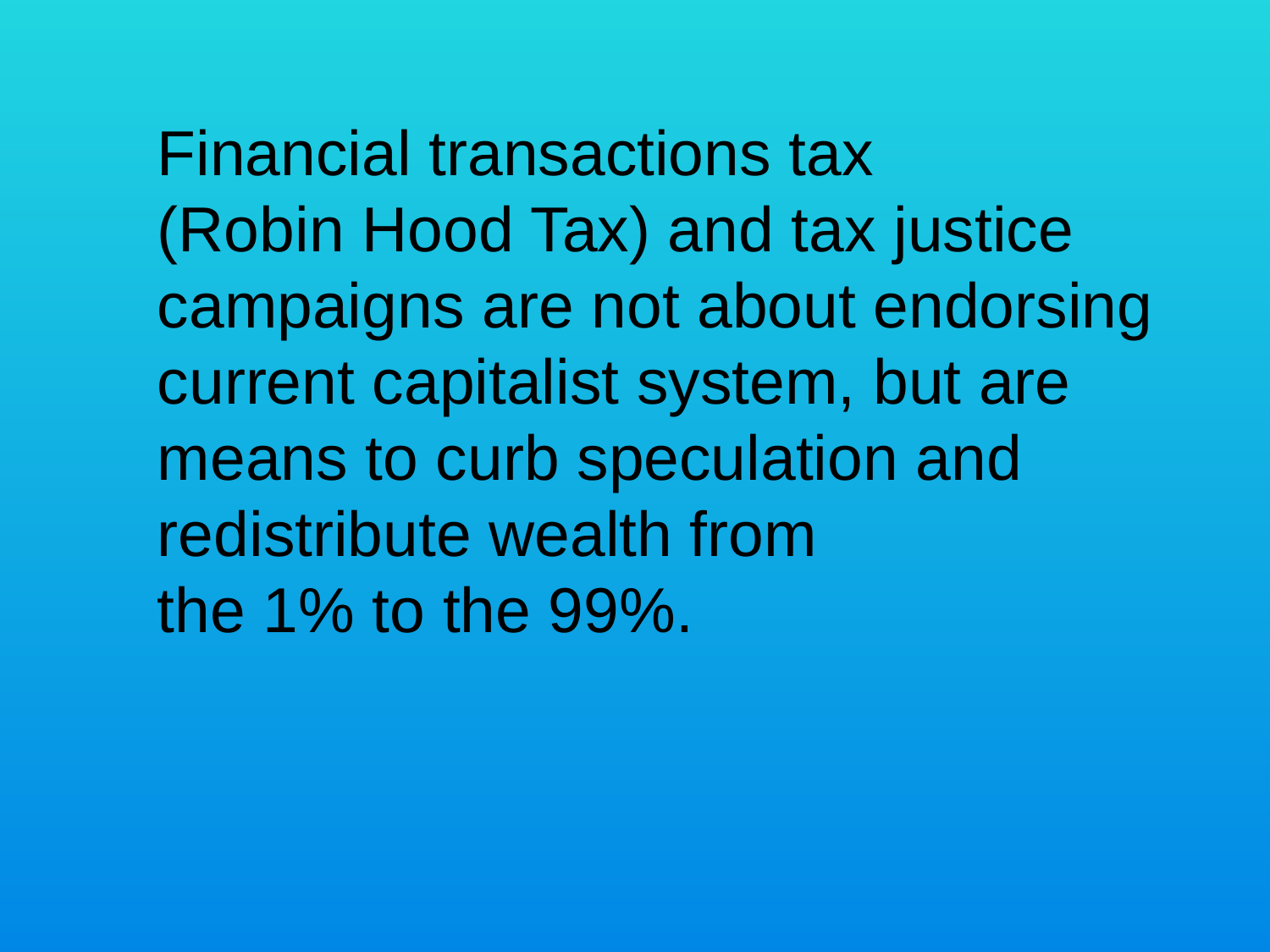

Financial transactions tax
(Robin Hood Tax) and tax justice campaigns are not about endorsing current capitalist system, but are means to curb speculation and redistribute wealth from
the 1% to the 99%.